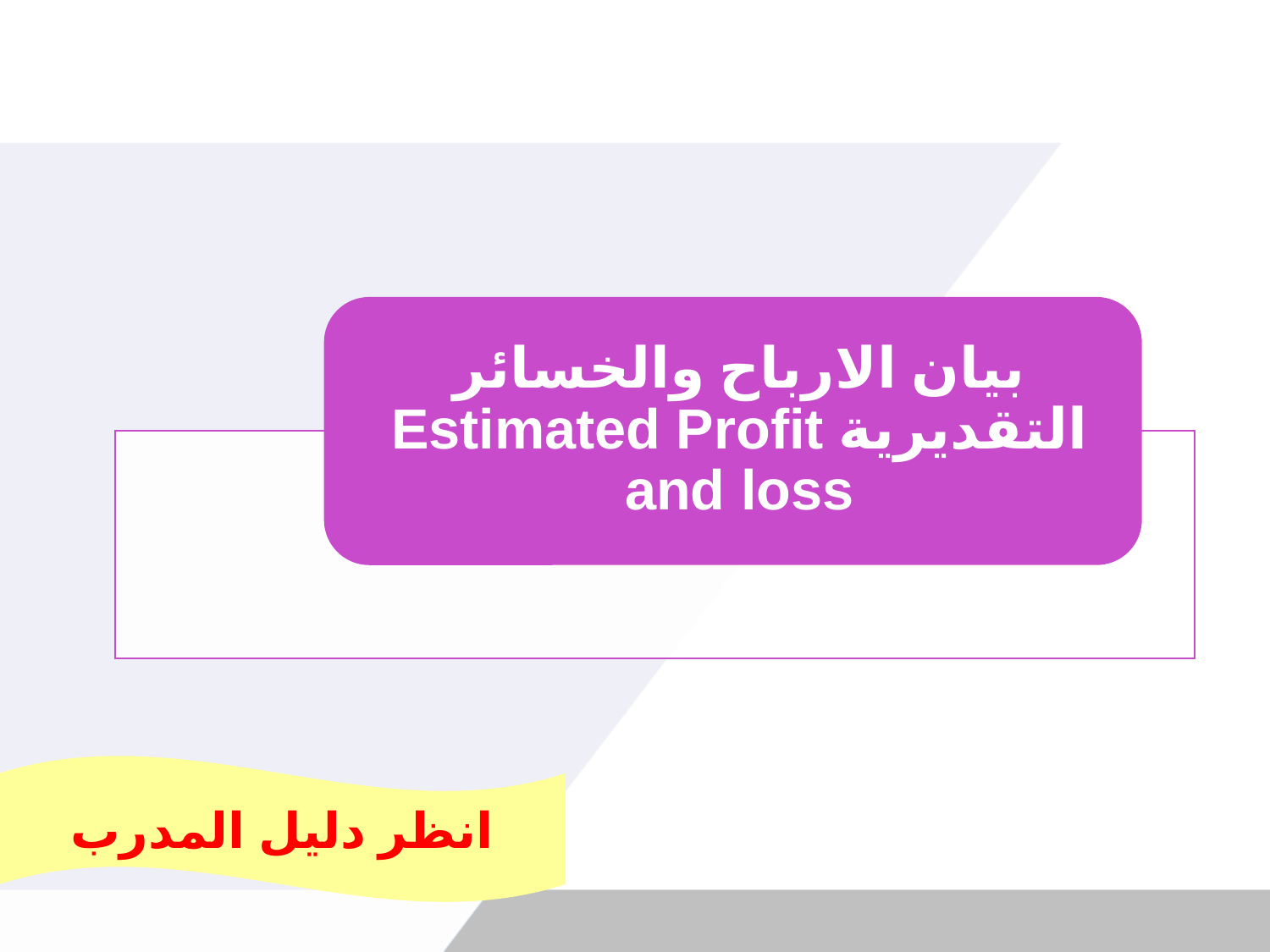

بيان الارباح والخسائر التقديرية Estimated Profit and loss
انظر دليل المدرب